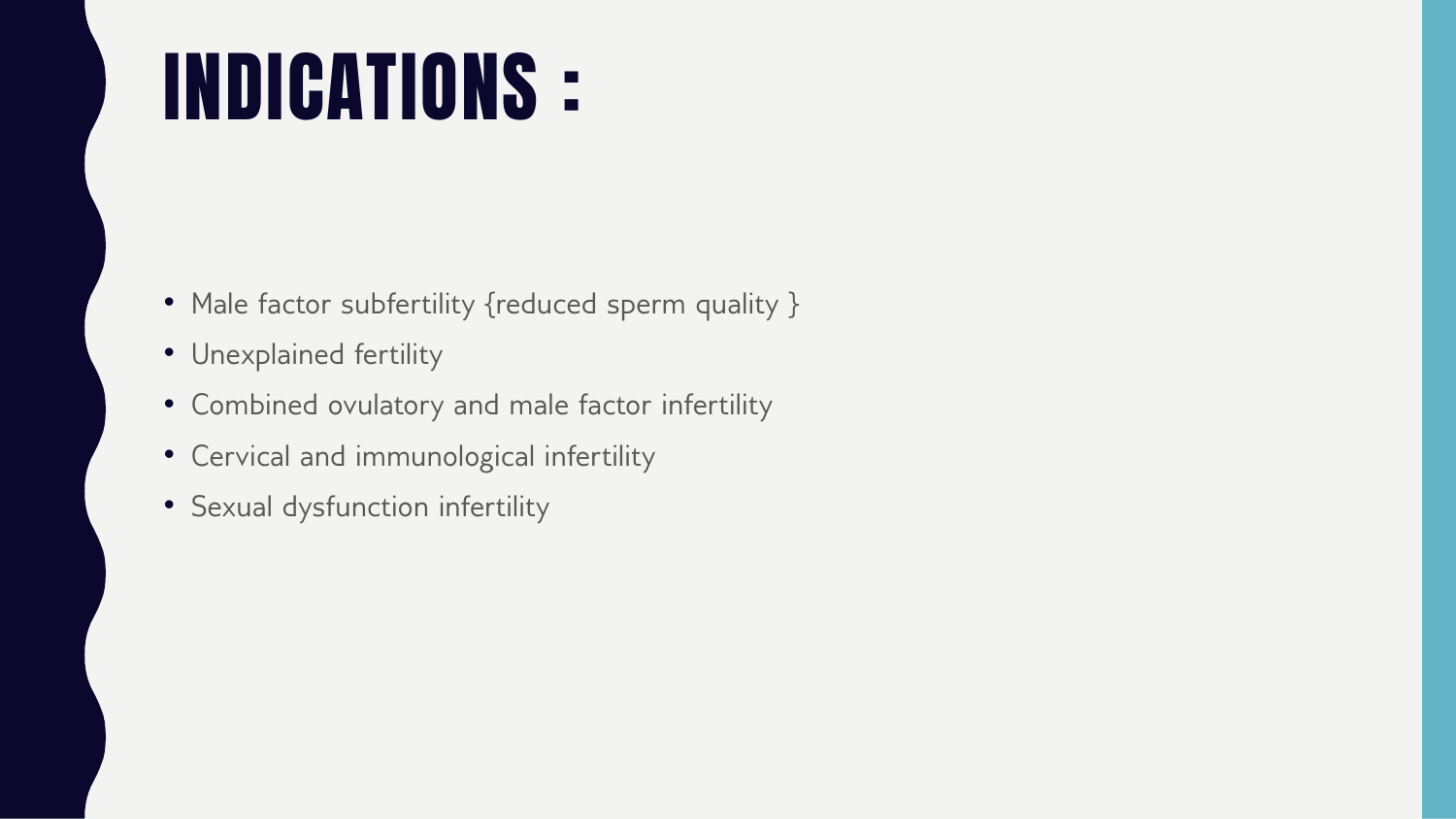

# Indications :
Male factor subfertility {reduced sperm quality }
Unexplained fertility
Combined ovulatory and male factor infertility
Cervical and immunological infertility
Sexual dysfunction infertility